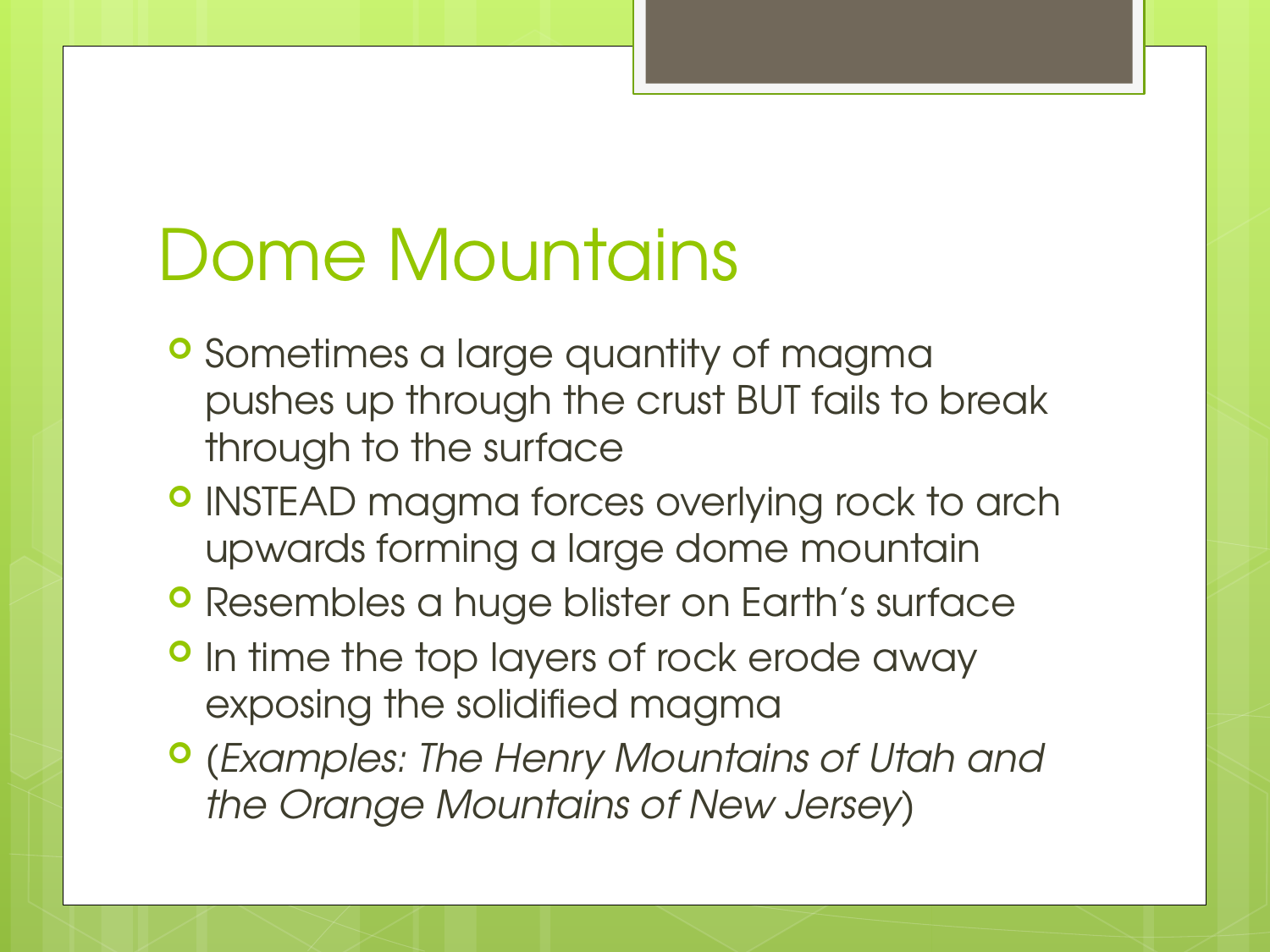

# Dome Mountains
Sometimes a large quantity of magma pushes up through the crust BUT fails to break through to the surface
INSTEAD magma forces overlying rock to arch upwards forming a large dome mountain
Resembles a huge blister on Earth’s surface
In time the top layers of rock erode away exposing the solidified magma
(Examples: The Henry Mountains of Utah and the Orange Mountains of New Jersey)